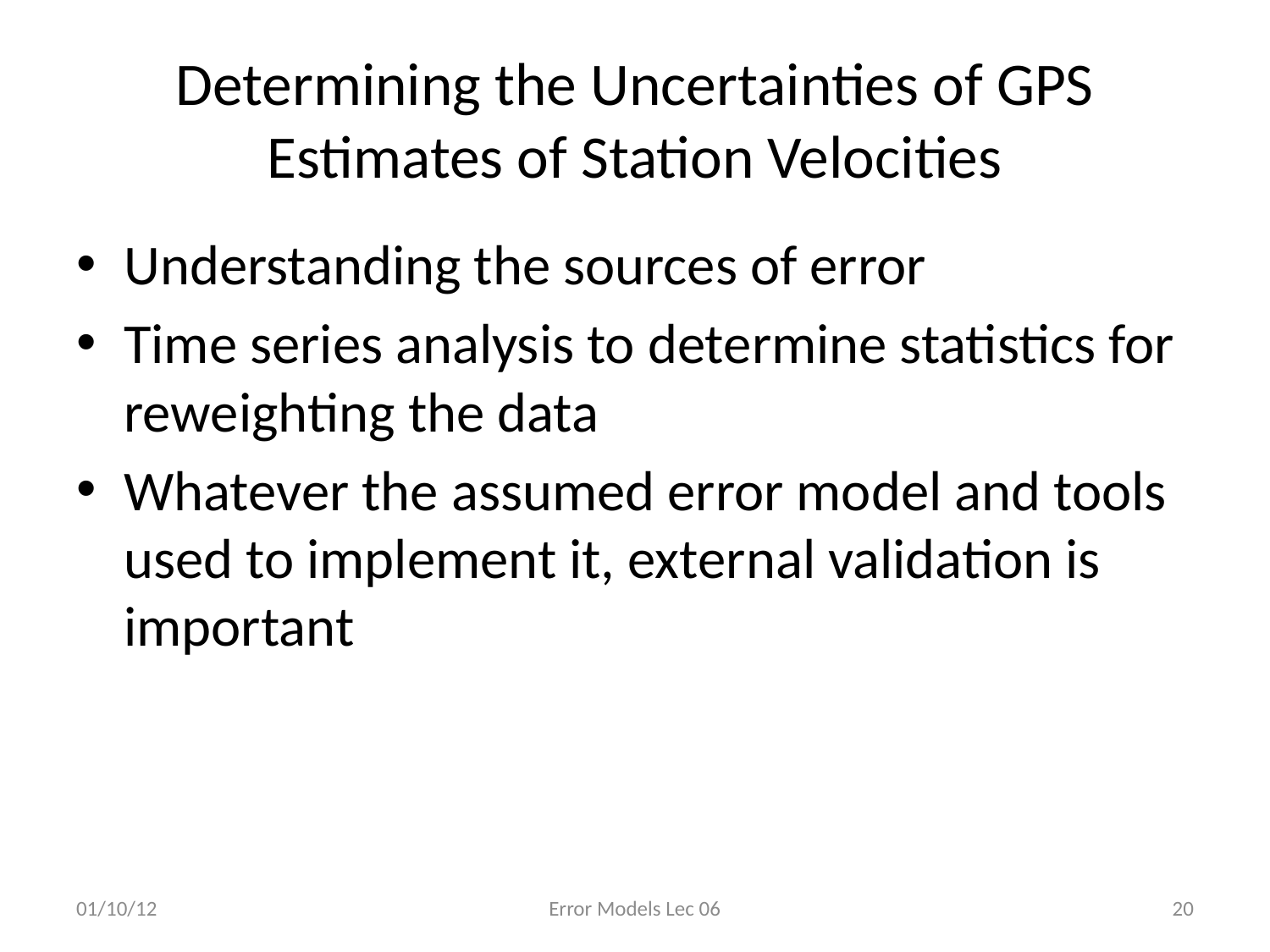

# Determining the Uncertainties of GPS Estimates of Station Velocities
Understanding the sources of error
Time series analysis to determine statistics for reweighting the data
Whatever the assumed error model and tools used to implement it, external validation is important
01/10/12
Error Models Lec 06
20